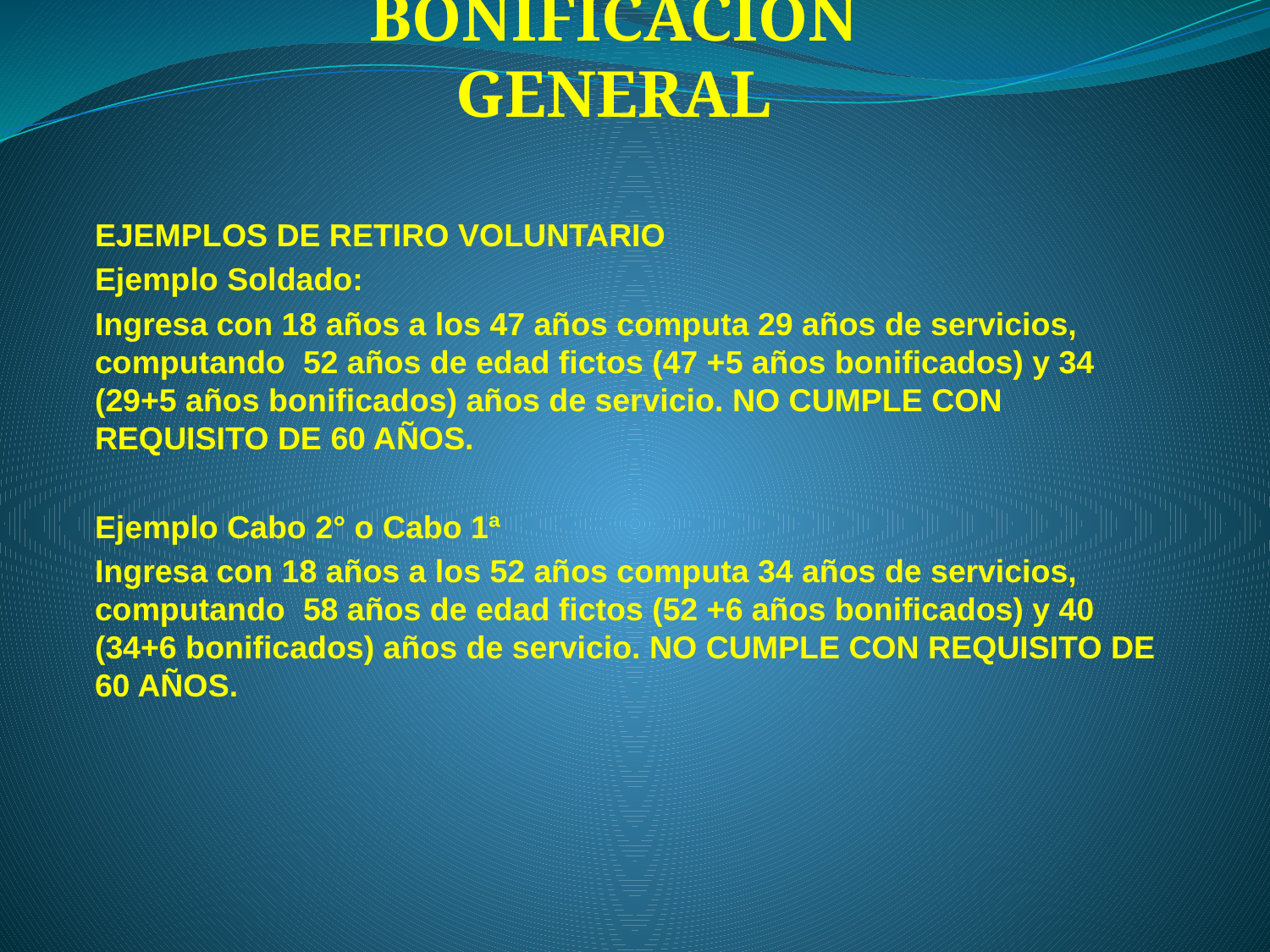

# BONIFICACIÓN GENERAL

EJEMPLOS DE RETIRO VOLUNTARIO
Ejemplo Soldado:
Ingresa con 18 años a los 47 años computa 29 años de servicios, computando  52 años de edad fictos (47 +5 años bonificados) y 34 (29+5 años bonificados) años de servicio. NO CUMPLE CON REQUISITO DE 60 AÑOS.

Ejemplo Cabo 2° o Cabo 1ª
Ingresa con 18 años a los 52 años computa 34 años de servicios, computando  58 años de edad fictos (52 +6 años bonificados) y 40 (34+6 bonificados) años de servicio. NO CUMPLE CON REQUISITO DE 60 AÑOS.